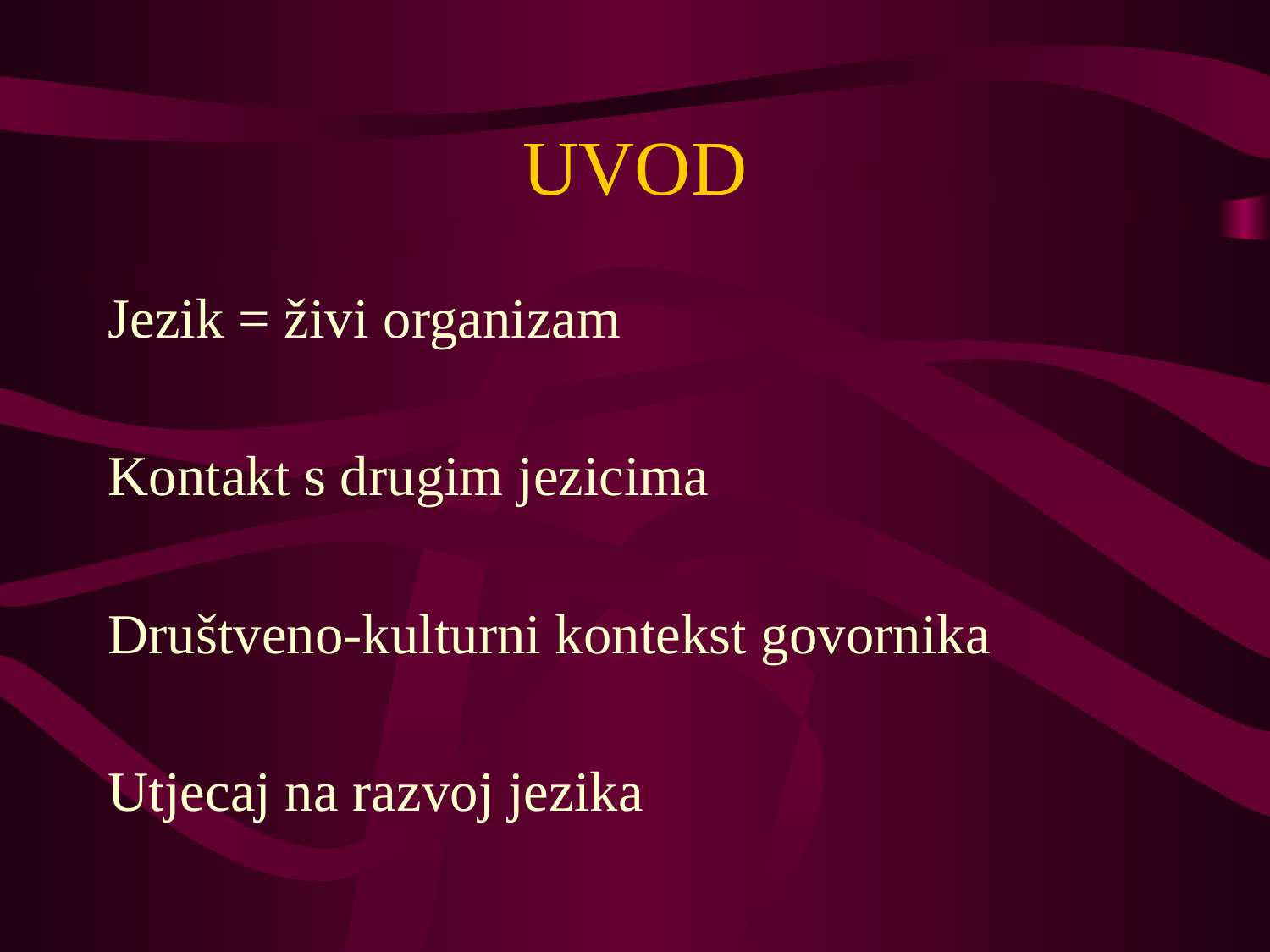

# UVOD
Jezik = živi organizam

Kontakt s drugim jezicima

Društveno-kulturni kontekst govornika

Utjecaj na razvoj jezika